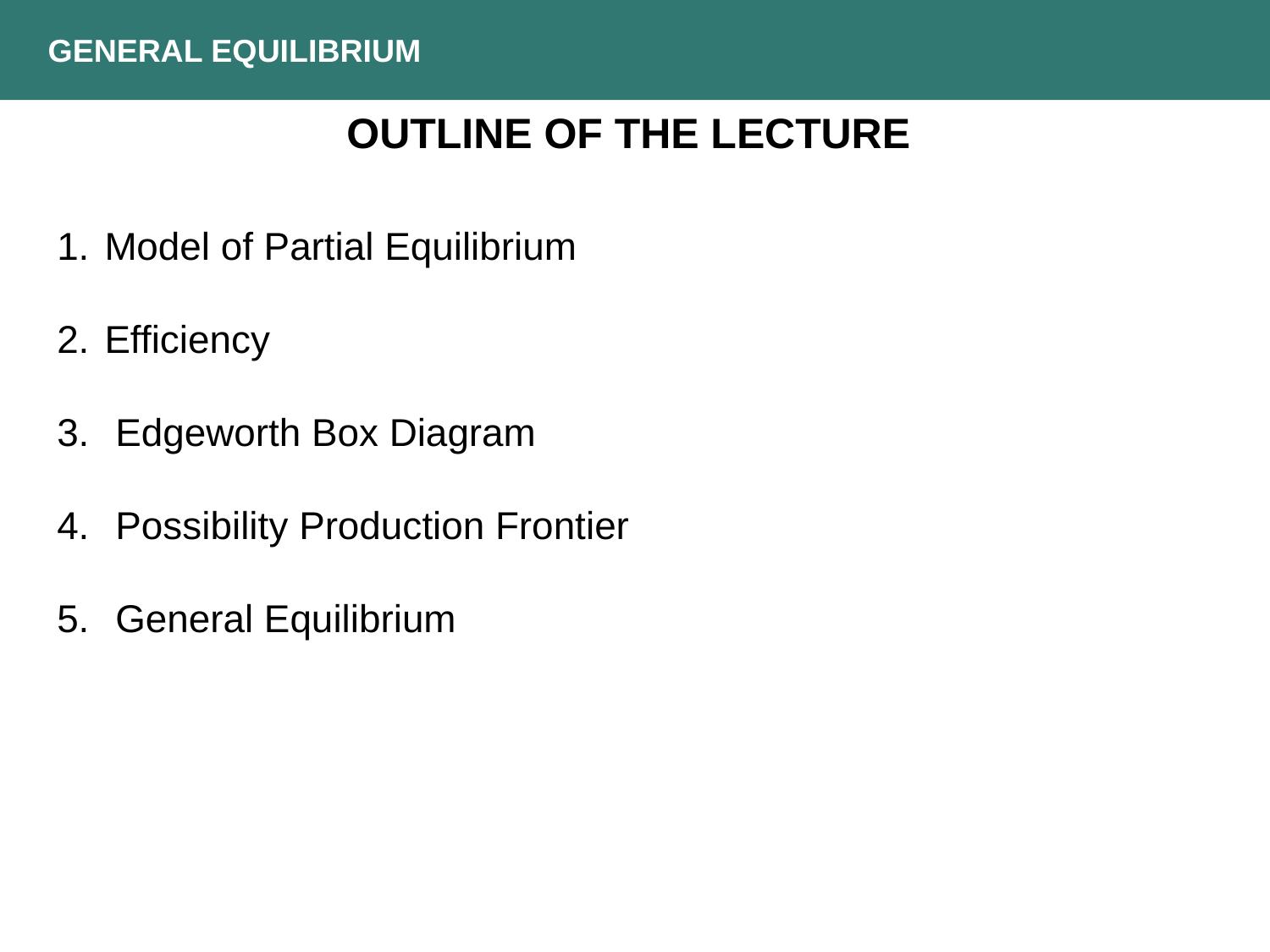

GENERAL EQUILIBRIUM
Outline of the lecture
Model of Partial Equilibrium

Efficiency

 Edgeworth Box Diagram

 Possibility Production Frontier

 General Equilibrium